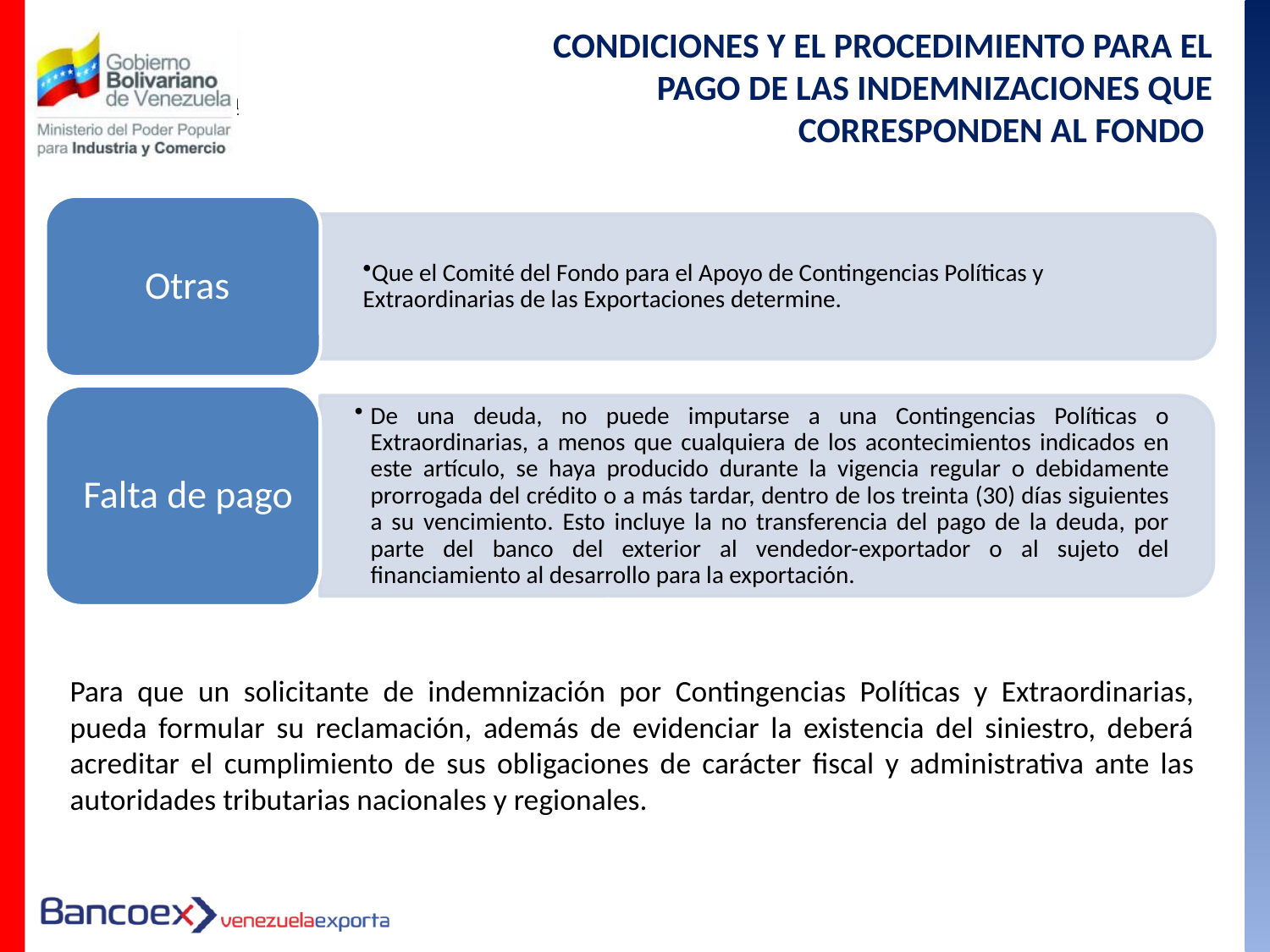

CONDICIONES Y EL PROCEDIMIENTO PARA EL PAGO DE LAS INDEMNIZACIONES QUE CORRESPONDEN AL FONDO
Que el Comité del Fondo para el Apoyo de Contingencias Políticas y Extraordinarias de las Exportaciones determine.
Otras
De una deuda, no puede imputarse a una Contingencias Políticas o Extraordinarias, a menos que cualquiera de los acontecimientos indicados en este artículo, se haya producido durante la vigencia regular o debidamente prorrogada del crédito o a más tardar, dentro de los treinta (30) días siguientes a su vencimiento. Esto incluye la no transferencia del pago de la deuda, por parte del banco del exterior al vendedor-exportador o al sujeto del financiamiento al desarrollo para la exportación.
Falta de pago
Para que un solicitante de indemnización por Contingencias Políticas y Extraordinarias, pueda formular su reclamación, además de evidenciar la existencia del siniestro, deberá acreditar el cumplimiento de sus obligaciones de carácter fiscal y administrativa ante las autoridades tributarias nacionales y regionales.